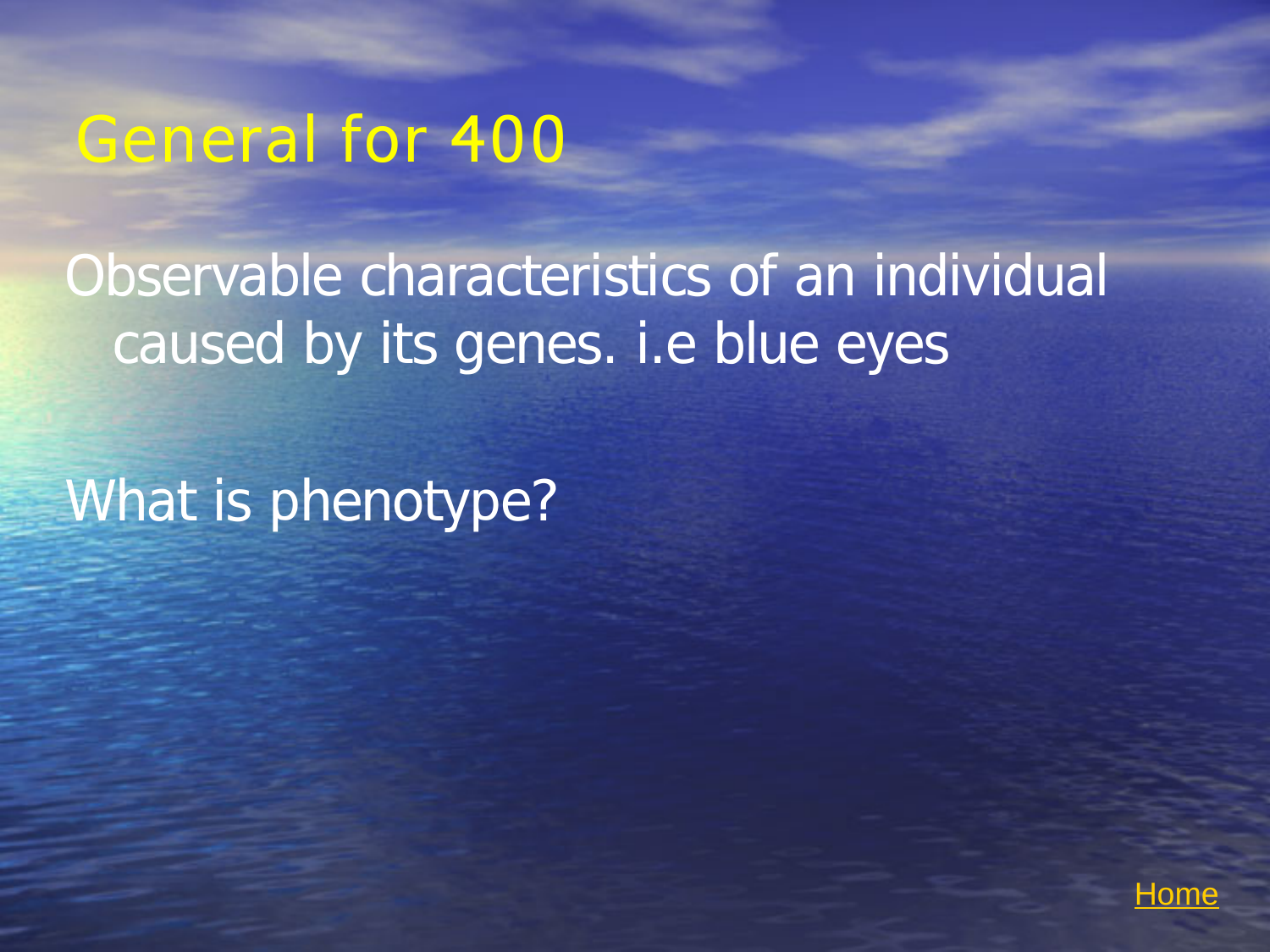

# General for 400
Observable characteristics of an individual caused by its genes. i.e blue eyes

What is phenotype?
Home